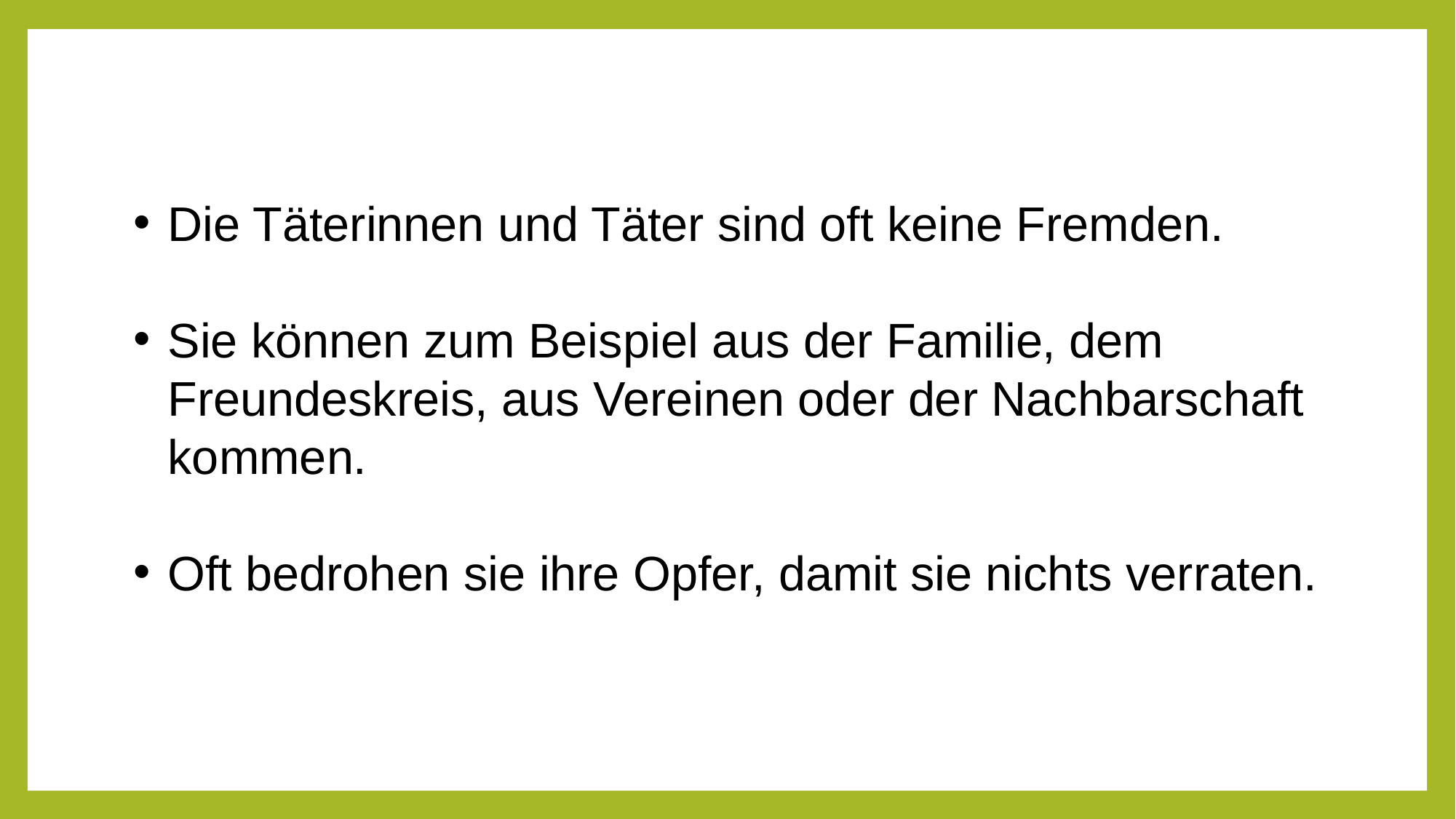

Die Täterinnen und Täter sind oft keine Fremden.

Sie können zum Beispiel aus der Familie, dem Freundeskreis, aus Vereinen oder der Nachbarschaft kommen.

Oft bedrohen sie ihre Opfer, damit sie nichts verraten.